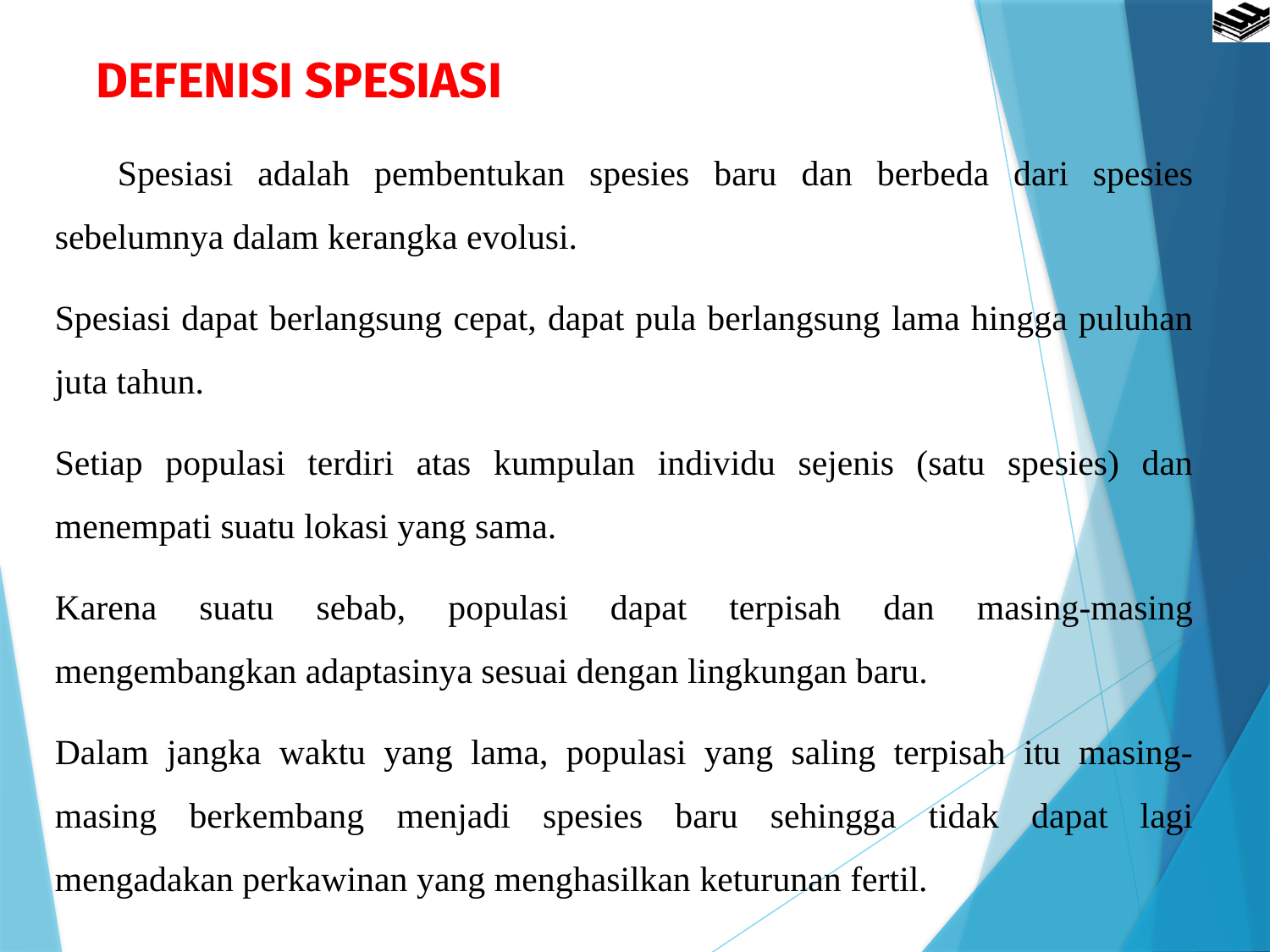

DEFENISI SPESIASI
	Spesiasi adalah pembentukan spesies baru dan berbeda dari spesies sebelumnya dalam kerangka evolusi.
Spesiasi dapat berlangsung cepat, dapat pula berlangsung lama hingga puluhan juta tahun.
Setiap populasi terdiri atas kumpulan individu sejenis (satu spesies) dan menempati suatu lokasi yang sama.
Karena suatu sebab, populasi dapat terpisah dan masing-masing mengembangkan adaptasinya sesuai dengan lingkungan baru.
Dalam jangka waktu yang lama, populasi yang saling terpisah itu masing-masing berkembang menjadi spesies baru sehingga tidak dapat lagi mengadakan perkawinan yang menghasilkan keturunan fertil.